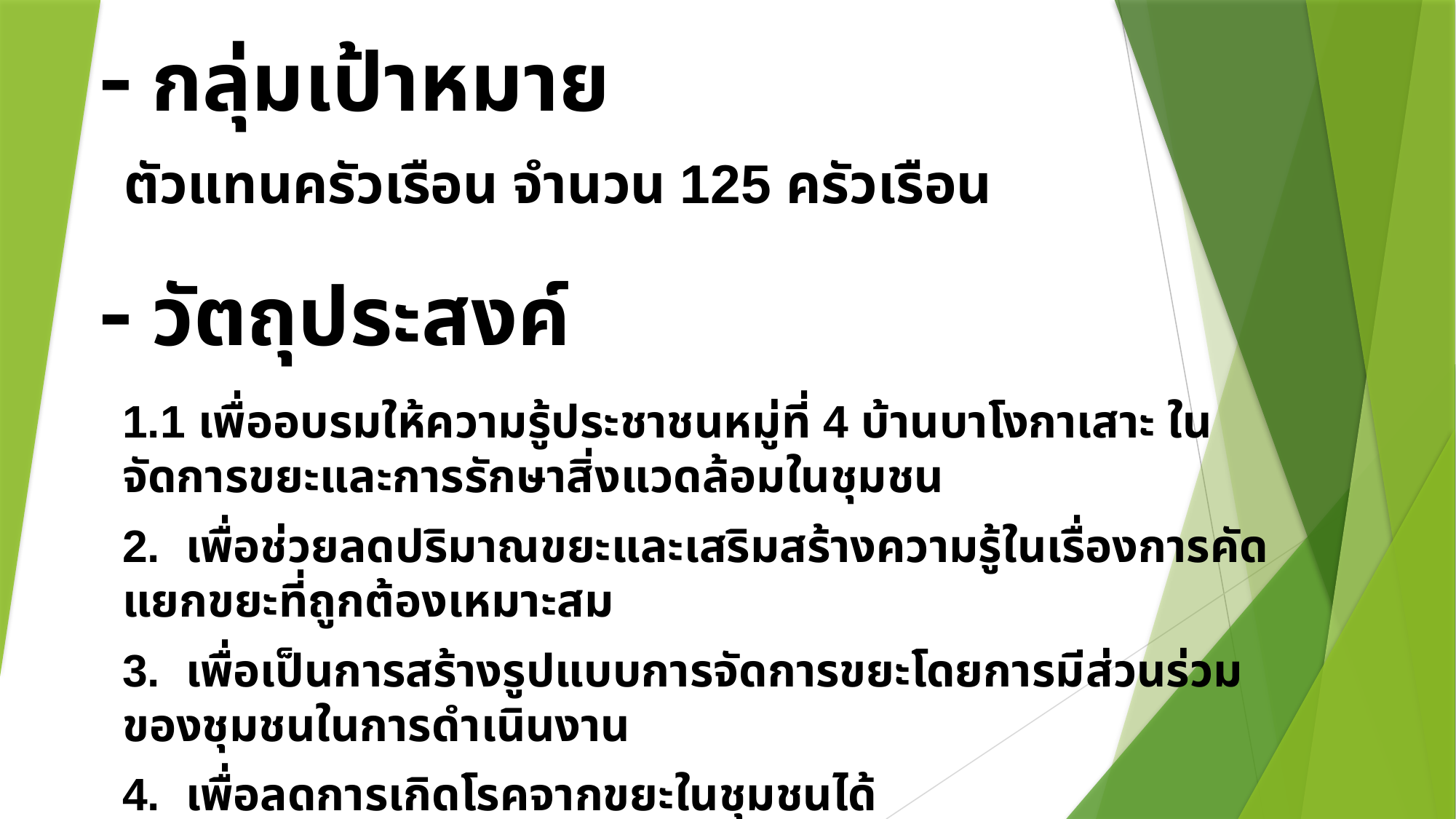

# - กลุ่มเป้าหมาย
ตัวแทนครัวเรือน จำนวน 125 ครัวเรือน
- วัตถุประสงค์
1.1 เพื่ออบรมให้ความรู้ประชาชนหมู่ที่ 4 บ้านบาโงกาเสาะ ในจัดการขยะและการรักษาสิ่งแวดล้อมในชุมชน
2.  เพื่อช่วยลดปริมาณขยะและเสริมสร้างความรู้ในเรื่องการคัดแยกขยะที่ถูกต้องเหมาะสม
3.  เพื่อเป็นการสร้างรูปแบบการจัดการขยะโดยการมีส่วนร่วมของชุมชนในการดำเนินงาน
4.  เพื่อลดการเกิดโรคจากขยะในชุมชนได้